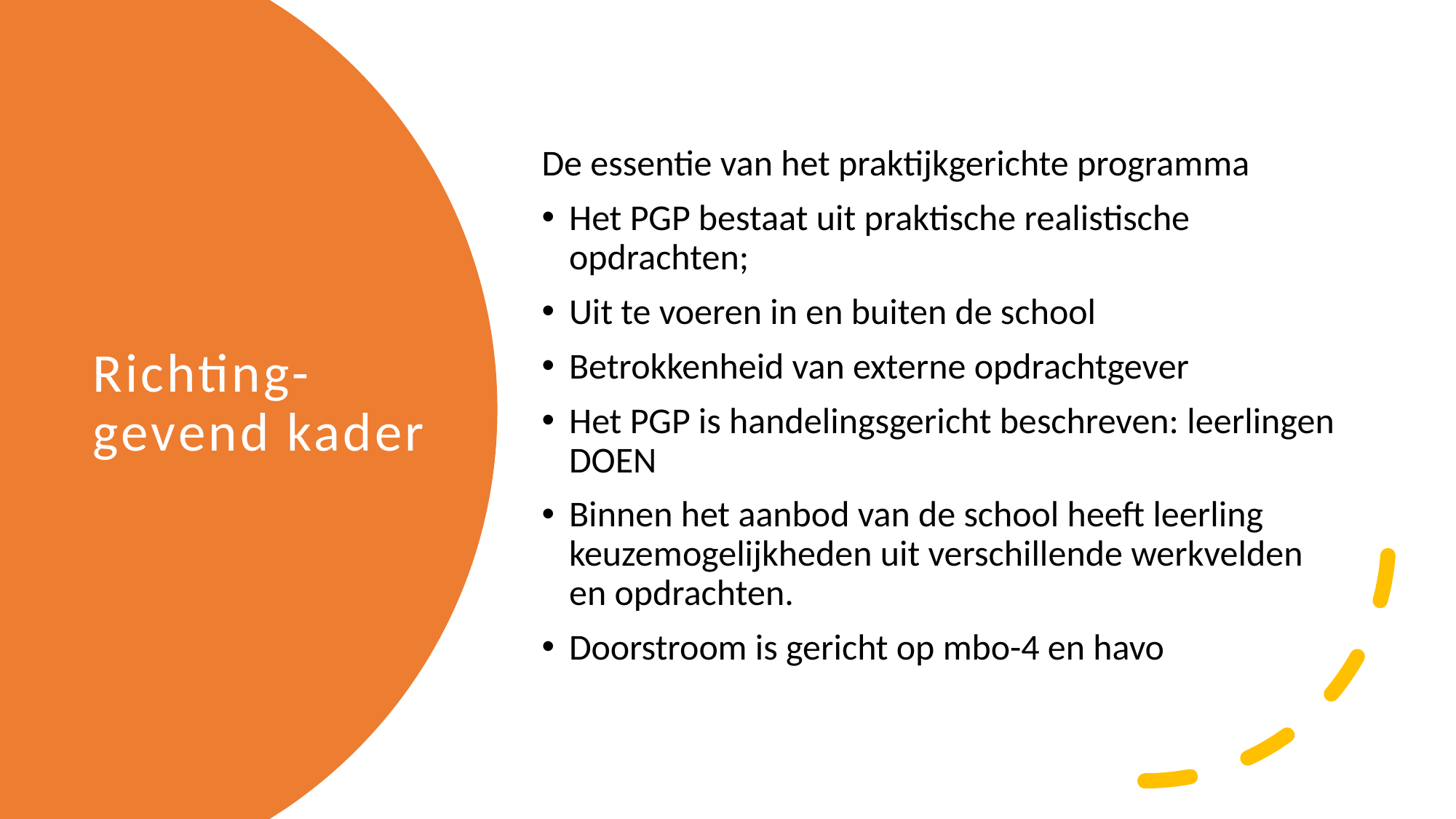

De essentie van het praktijkgerichte programma
Het PGP bestaat uit praktische realistische opdrachten;
Uit te voeren in en buiten de school
Betrokkenheid van externe opdrachtgever
Het PGP is handelingsgericht beschreven: leerlingen DOEN
Binnen het aanbod van de school heeft leerling keuzemogelijkheden uit verschillende werkvelden en opdrachten.
Doorstroom is gericht op mbo-4 en havo

# Richting-gevend kader